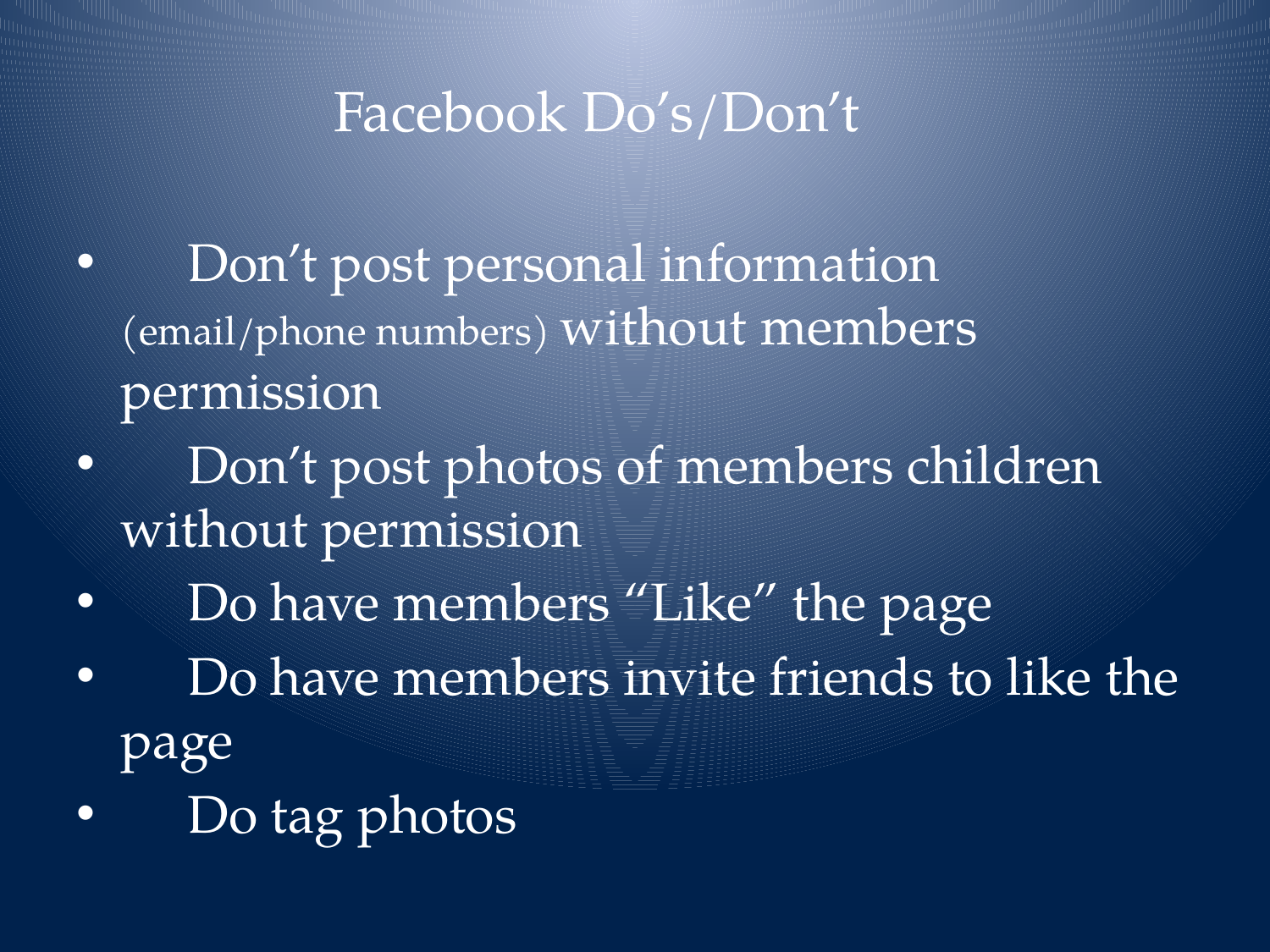

Facebook Do’s/Don’t
     Don’t post personal information (email/phone numbers) without members permission
     Don’t post photos of members children without permission
     Do have members “Like” the page
     Do have members invite friends to like the page
     Do tag photos